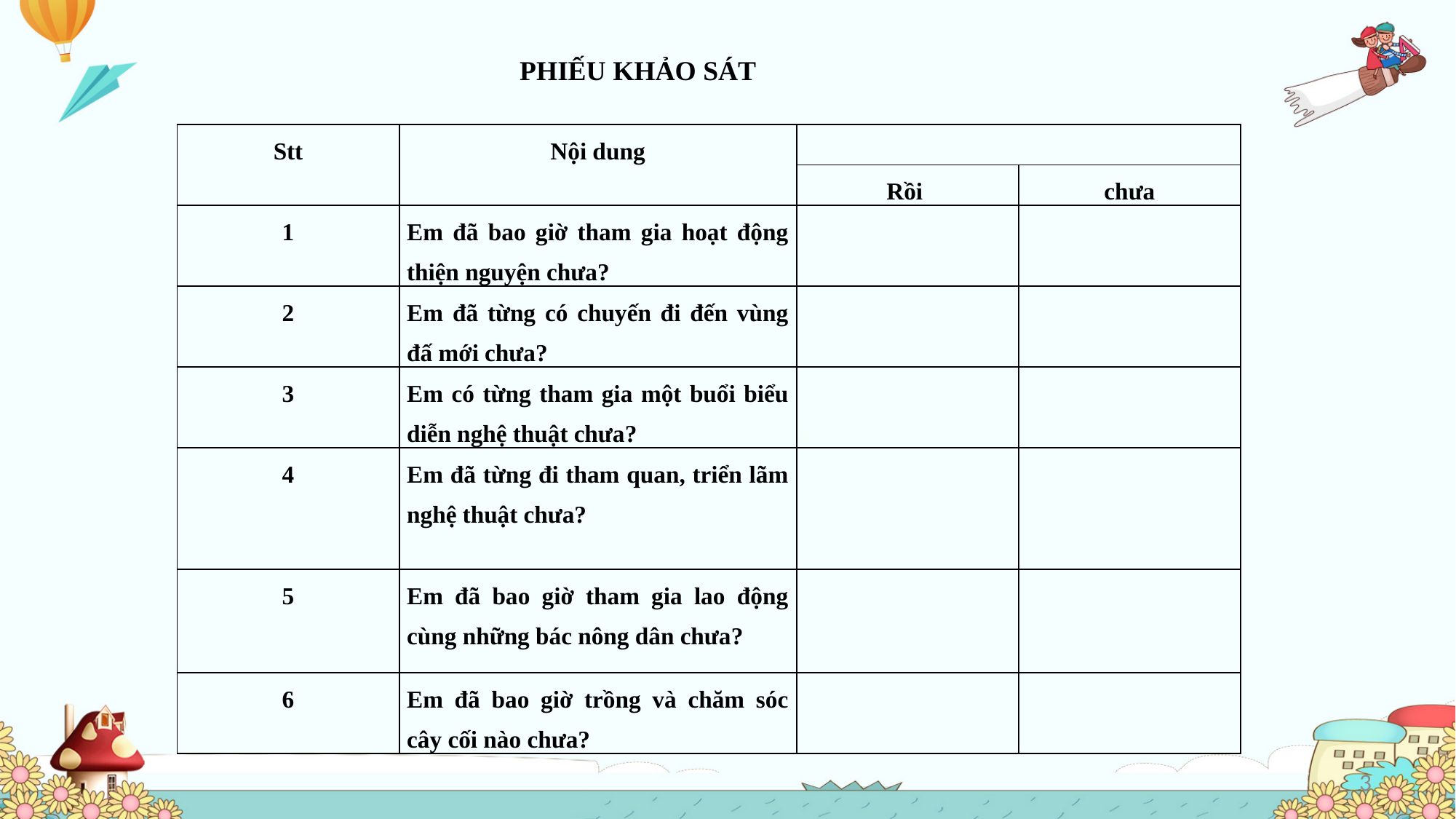

PHIẾU KHẢO SÁT
| Stt | Nội dung |  |  |
| --- | --- | --- | --- |
|  |  | Rồi | chưa |
| 1 | Em đã bao giờ tham gia hoạt động thiện nguyện chưa? |  |  |
| 2 | Em đã từng có chuyến đi đến vùng đấ mới chưa? |  |  |
| 3 | Em có từng tham gia một buổi biểu diễn nghệ thuật chưa? |  |  |
| 4 | Em đã từng đi tham quan, triển lãm nghệ thuật chưa? |  |  |
| 5 | Em đã bao giờ tham gia lao động cùng những bác nông dân chưa? |  |  |
| 6 | Em đã bao giờ trồng và chăm sóc cây cối nào chưa? |  |  |
3